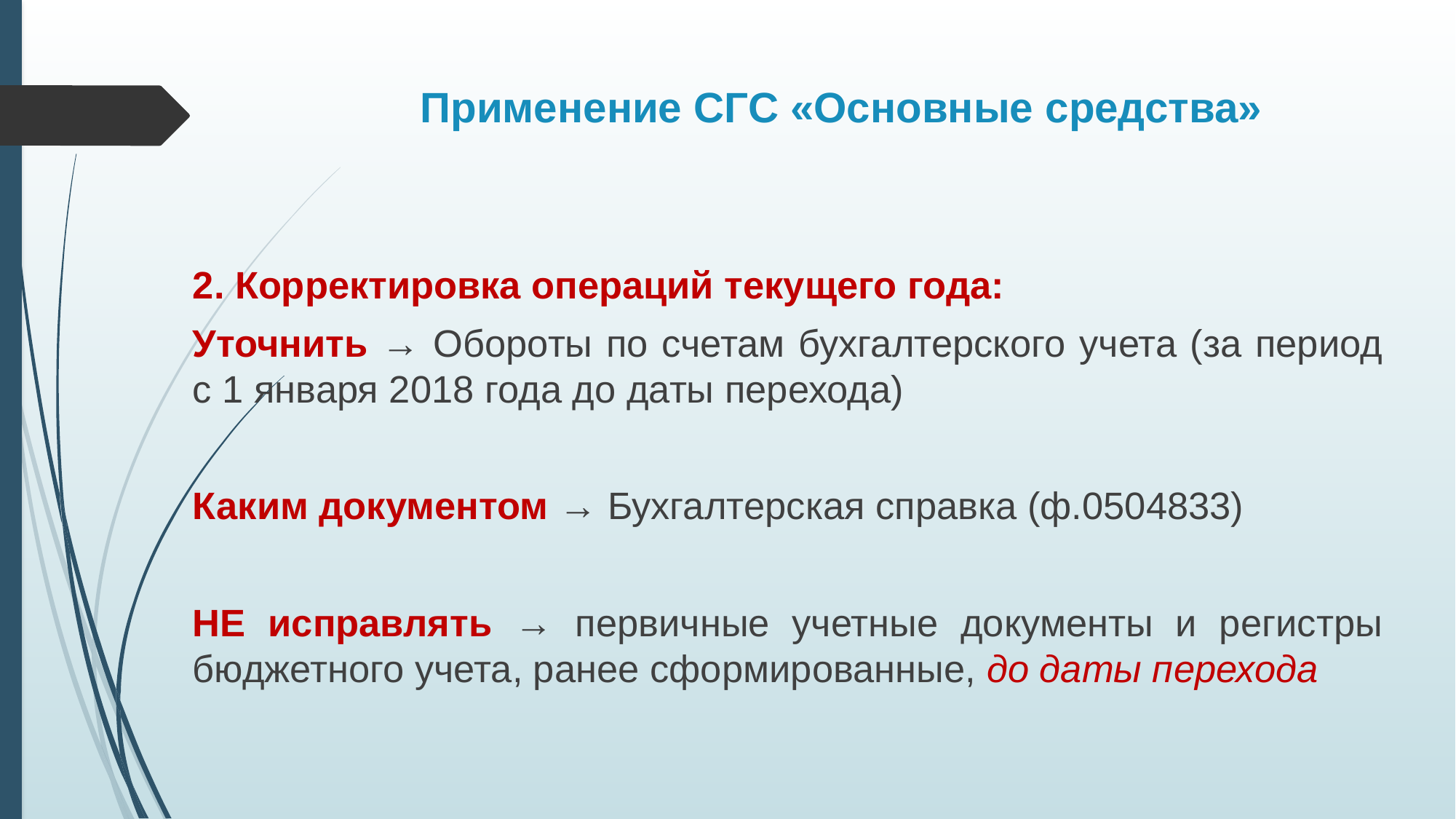

# Применение СГС «Основные средства»
2. Корректировка операций текущего года:
Уточнить → Обороты по счетам бухгалтерского учета (за период с 1 января 2018 года до даты перехода)

Каким документом → Бухгалтерская справка (ф.0504833)

НЕ исправлять → первичные учетные документы и регистры бюджетного учета, ранее сформированные, до даты перехода